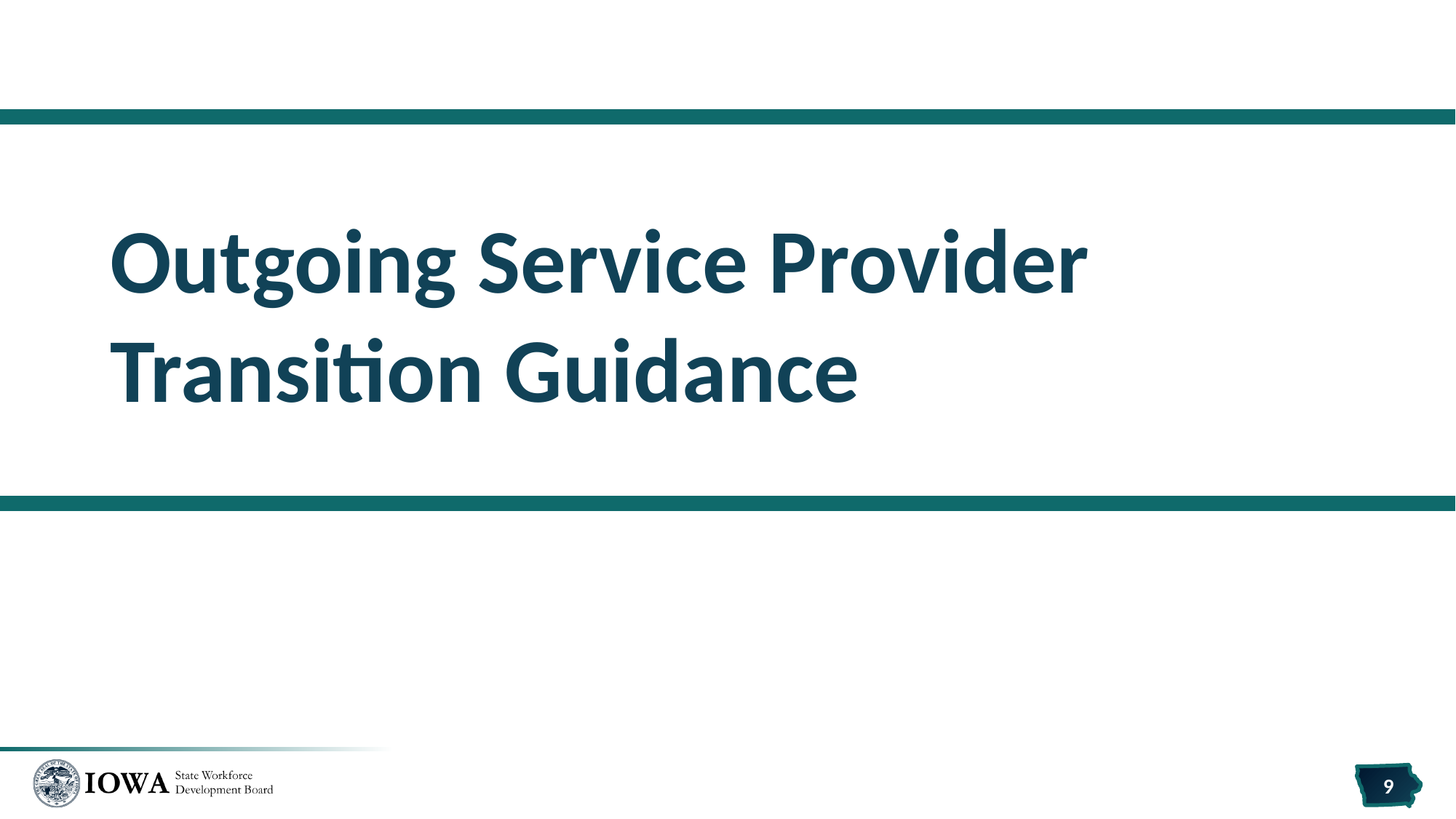

# Outgoing Service Provider Transition Guidance

9